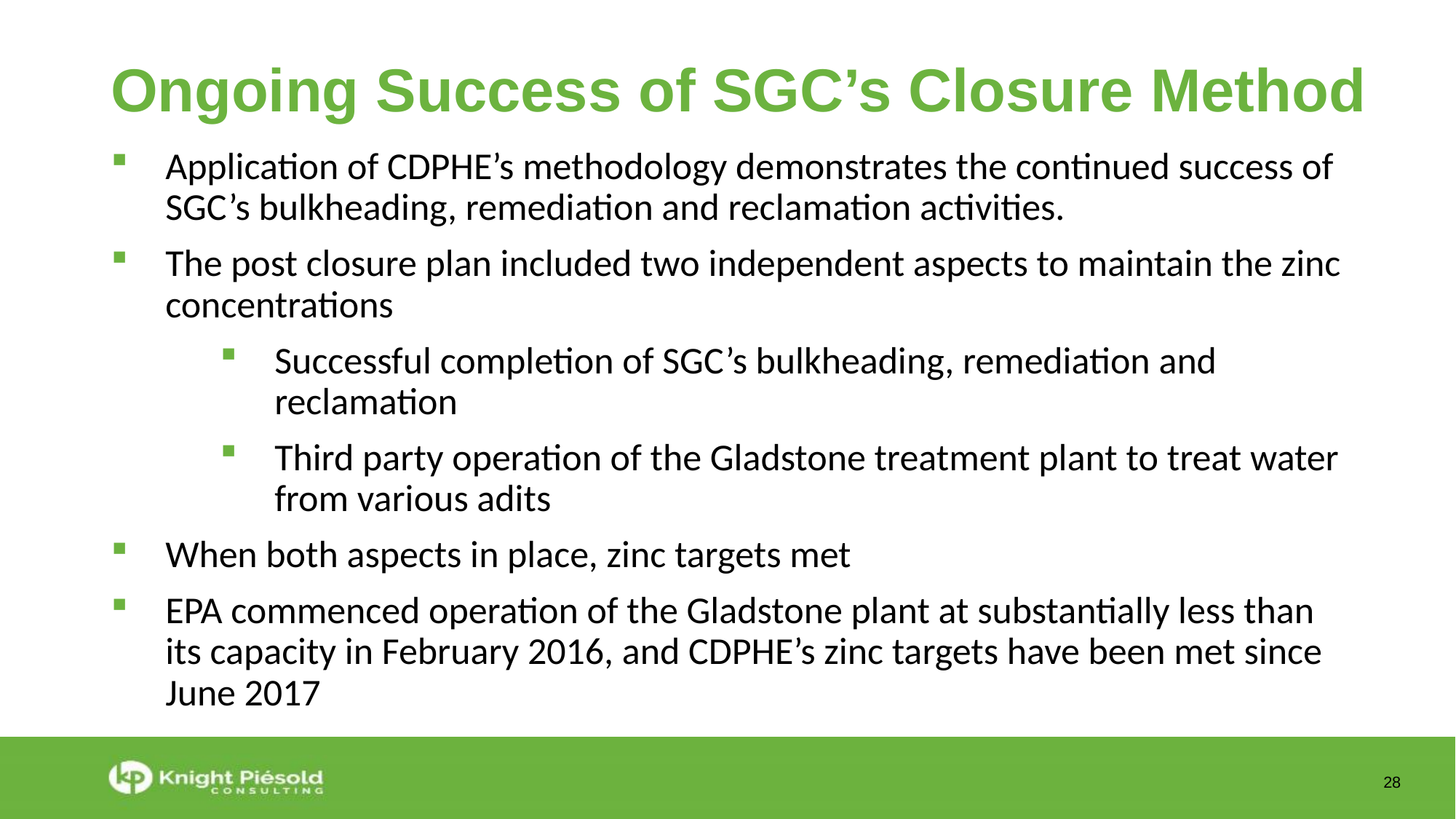

Ongoing Success of SGC’s Closure Method
Application of CDPHE’s methodology demonstrates the continued success of SGC’s bulkheading, remediation and reclamation activities.
The post closure plan included two independent aspects to maintain the zinc concentrations
Successful completion of SGC’s bulkheading, remediation and reclamation
Third party operation of the Gladstone treatment plant to treat water from various adits
When both aspects in place, zinc targets met
EPA commenced operation of the Gladstone plant at substantially less than its capacity in February 2016, and CDPHE’s zinc targets have been met since June 2017

28